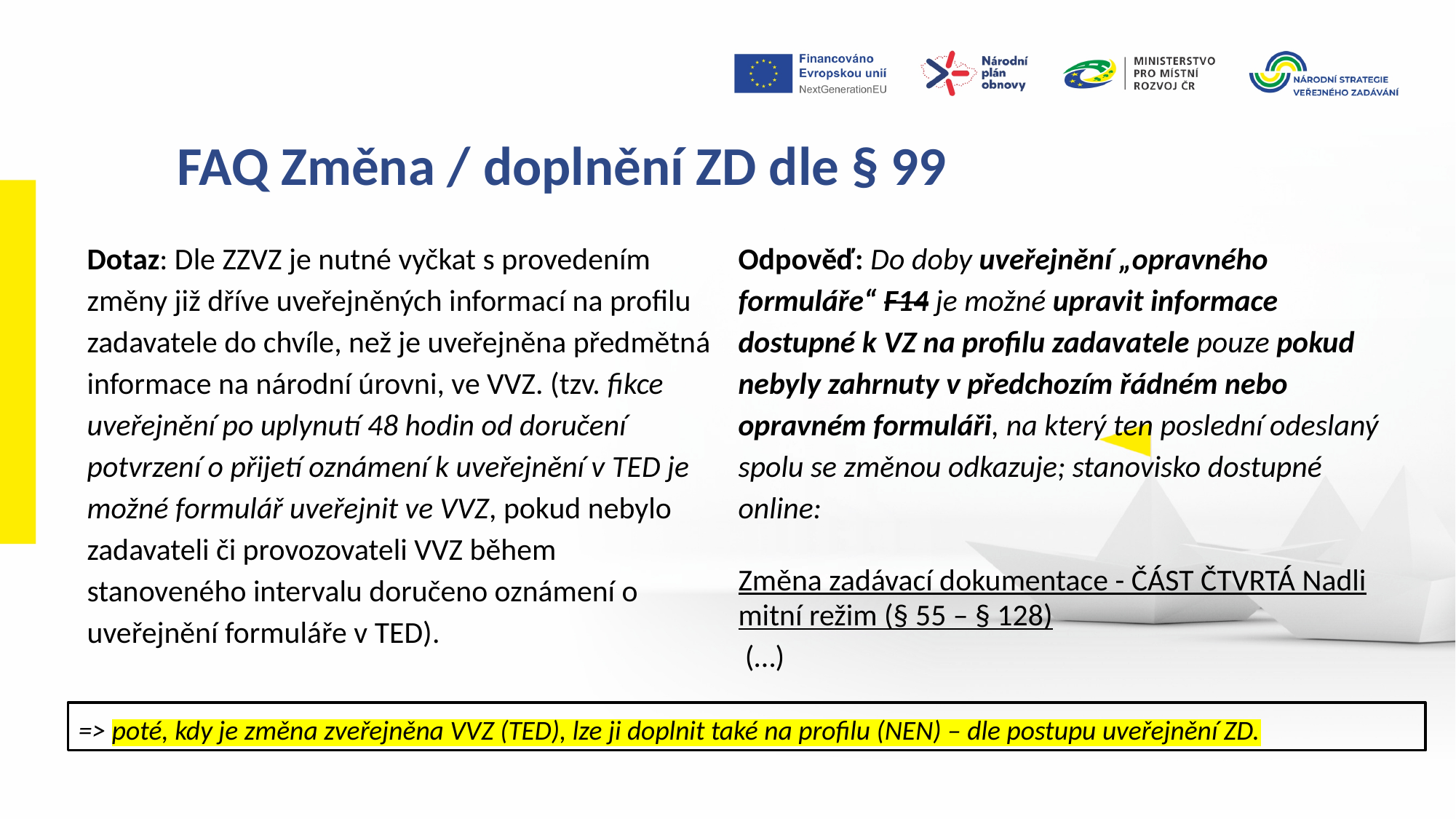

FAQ Změna / doplnění ZD dle § 99
Dotaz: Dle ZZVZ je nutné vyčkat s provedením změny již dříve uveřejněných informací na profilu zadavatele do chvíle, než je uveřejněna předmětná informace na národní úrovni, ve VVZ. (tzv. fikce uveřejnění po uplynutí 48 hodin od doručení potvrzení o přijetí oznámení k uveřejnění v TED je možné formulář uveřejnit ve VVZ, pokud nebylo zadavateli či provozovateli VVZ během stanoveného intervalu doručeno oznámení o uveřejnění formuláře v TED).
Odpověď: Do doby uveřejnění „opravného formuláře“ F14 je možné upravit informace dostupné k VZ na profilu zadavatele pouze pokud nebyly zahrnuty v předchozím řádném nebo opravném formuláři, na který ten poslední odeslaný spolu se změnou odkazuje; stanovisko dostupné online:
Změna zadávací dokumentace - ČÁST ČTVRTÁ Nadlimitní režim (§ 55 – § 128) (…)
=> poté, kdy je změna zveřejněna VVZ (TED), lze ji doplnit také na profilu (NEN) – dle postupu uveřejnění ZD.